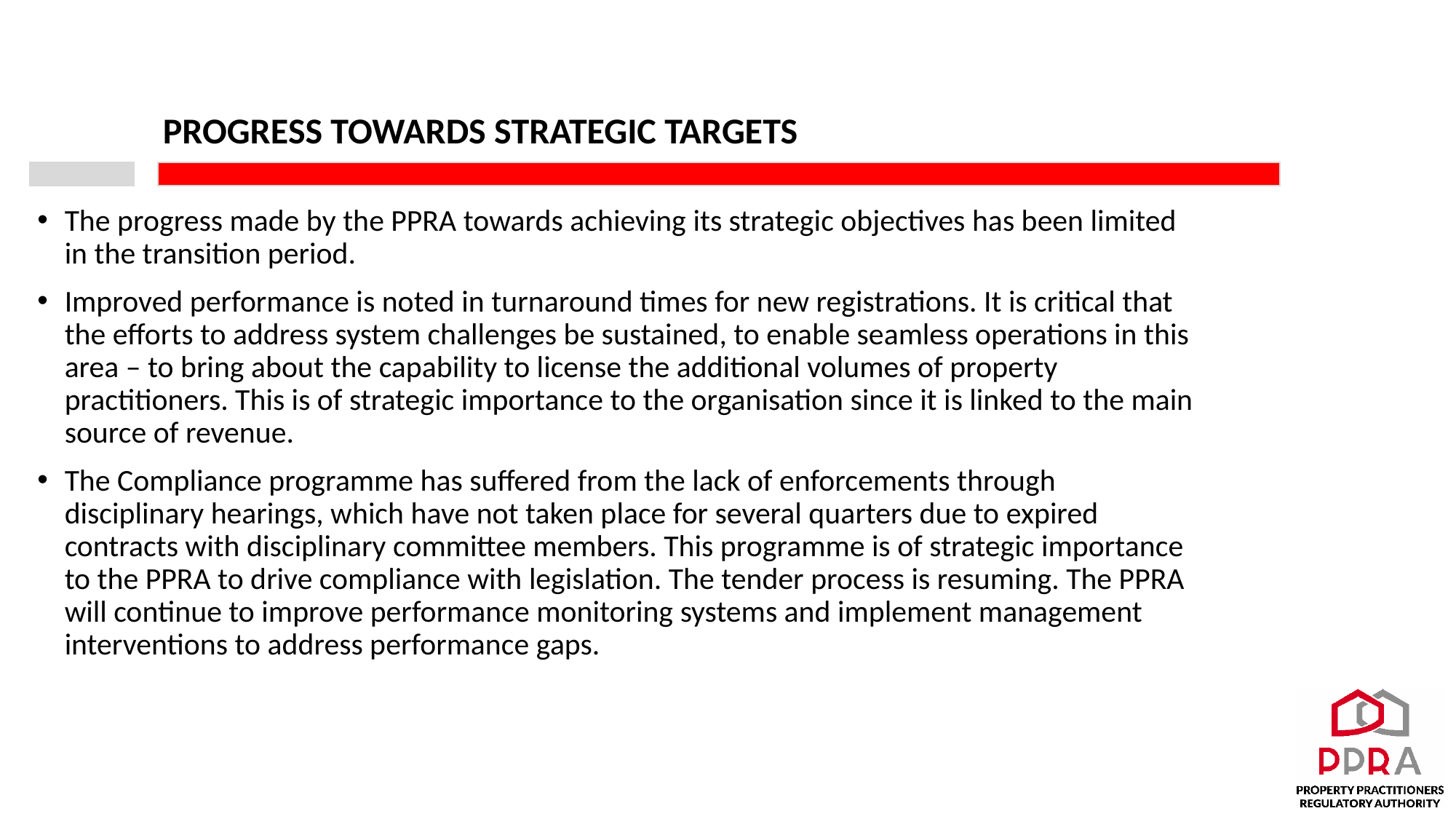

# PROGRESS TOWARDS STRATEGIC TARGETS
The progress made by the PPRA towards achieving its strategic objectives has been limited in the transition period.
Improved performance is noted in turnaround times for new registrations. It is critical that the efforts to address system challenges be sustained, to enable seamless operations in this area – to bring about the capability to license the additional volumes of property practitioners. This is of strategic importance to the organisation since it is linked to the main source of revenue.
The Compliance programme has suffered from the lack of enforcements through disciplinary hearings, which have not taken place for several quarters due to expired contracts with disciplinary committee members. This programme is of strategic importance to the PPRA to drive compliance with legislation. The tender process is resuming. The PPRA will continue to improve performance monitoring systems and implement management interventions to address performance gaps.